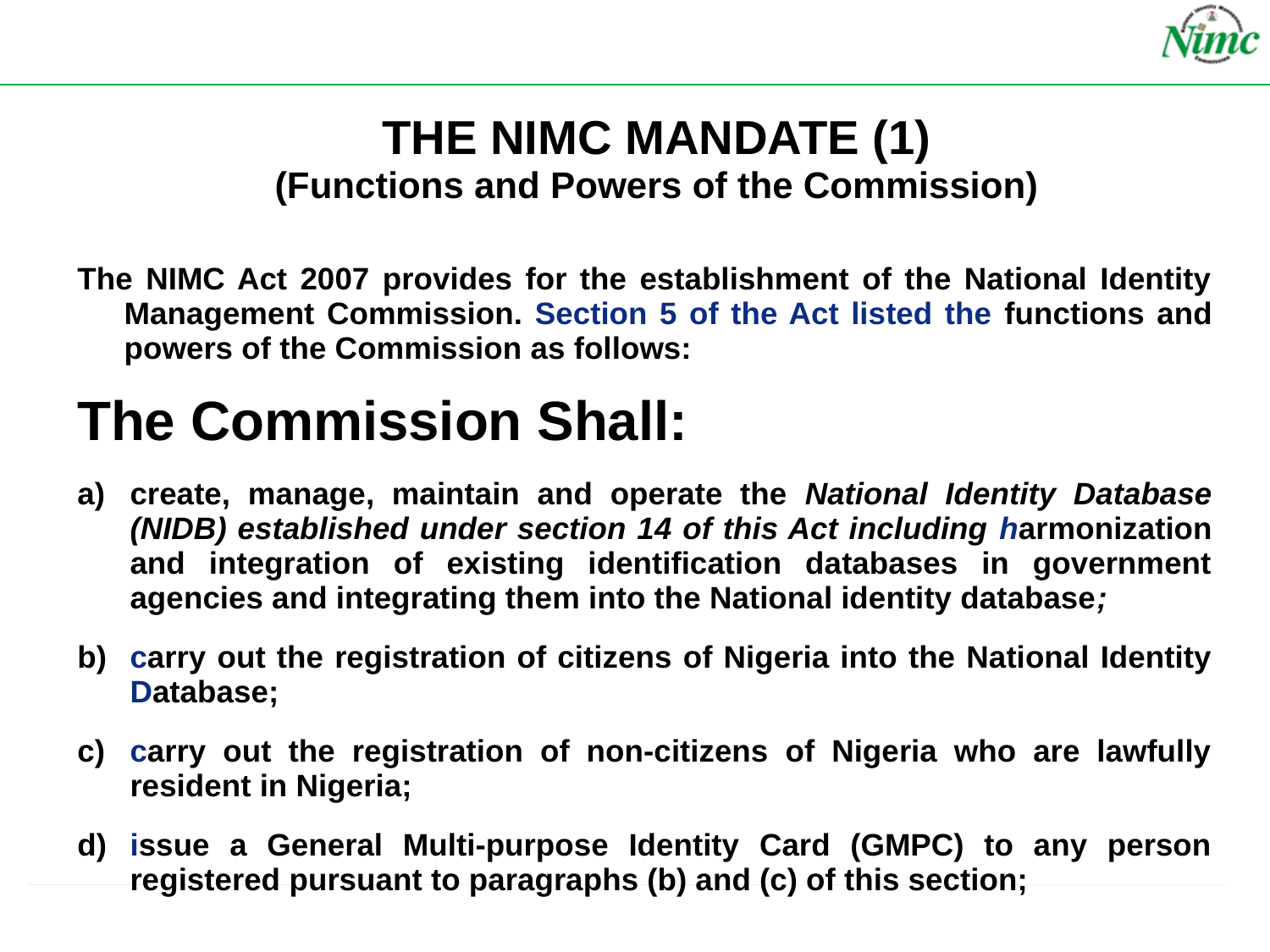

# THE NIMC MANDATE (1) (Functions and Powers of the Commission)
The NIMC Act 2007 provides for the establishment of the National Identity Management Commission. Section 5 of the Act listed the functions and powers of the Commission as follows:
The Commission Shall:
create, manage, maintain and operate the National Identity Database (NIDB) established under section 14 of this Act including harmonization and integration of existing identification databases in government agencies and integrating them into the National identity database;
carry out the registration of citizens of Nigeria into the National Identity Database;
carry out the registration of non-citizens of Nigeria who are lawfully resident in Nigeria;
issue a General Multi-purpose Identity Card (GMPC) to any person registered pursuant to paragraphs (b) and (c) of this section;